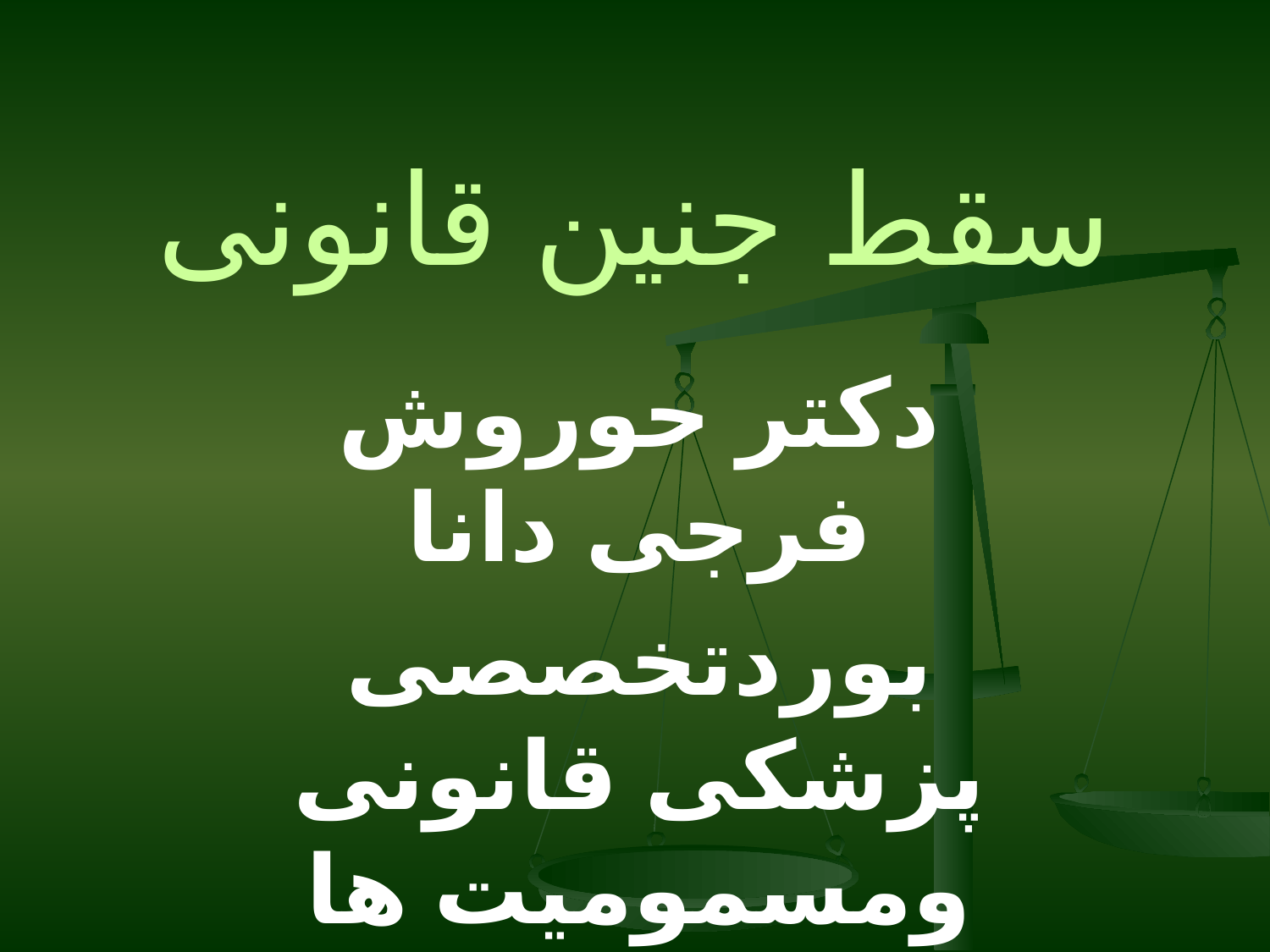

# سقط جنین قانونی
دکتر حوروش فرجی دانا
بوردتخصصی پزشکی قانونی ومسمومیت ها